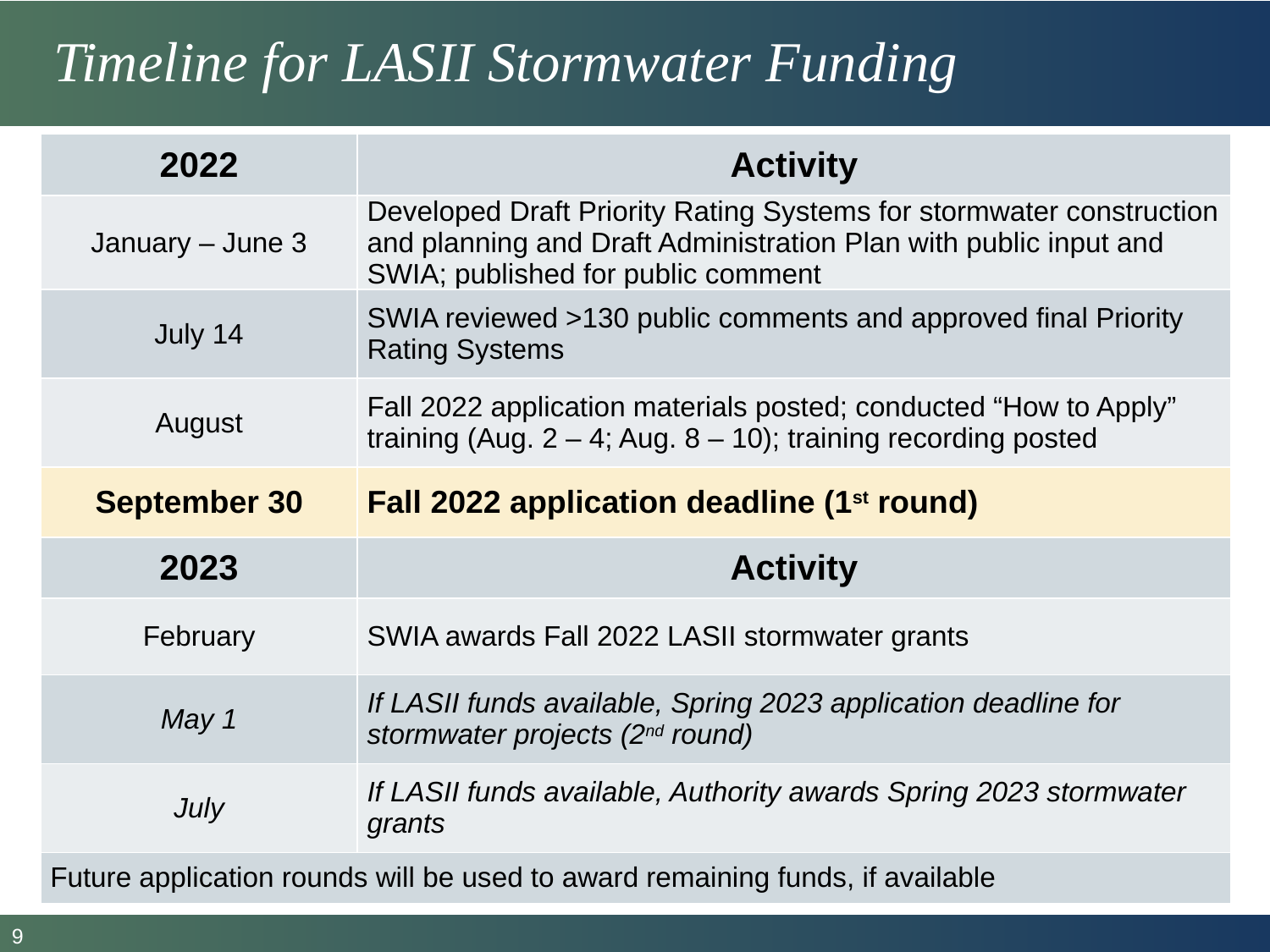

# Timeline for LASII Stormwater Funding
|  |  |
| --- | --- |
| 2022 | Activity |
| January – June 3 | Developed Draft Priority Rating Systems for stormwater construction and planning and Draft Administration Plan with public input and SWIA; published for public comment |
| July 14 | SWIA reviewed >130 public comments and approved final Priority Rating Systems |
| August | Fall 2022 application materials posted; conducted “How to Apply” training (Aug. 2 – 4; Aug. 8 – 10); training recording posted |
| September 30 | Fall 2022 application deadline (1st round) |
| 2023 | Activity |
| February | SWIA awards Fall 2022 LASII stormwater grants |
| May 1 | If LASII funds available, Spring 2023 application deadline for stormwater projects (2nd round) |
| July | If LASII funds available, Authority awards Spring 2023 stormwater grants |
| Future application rounds will be used to award remaining funds, if available |  |
9